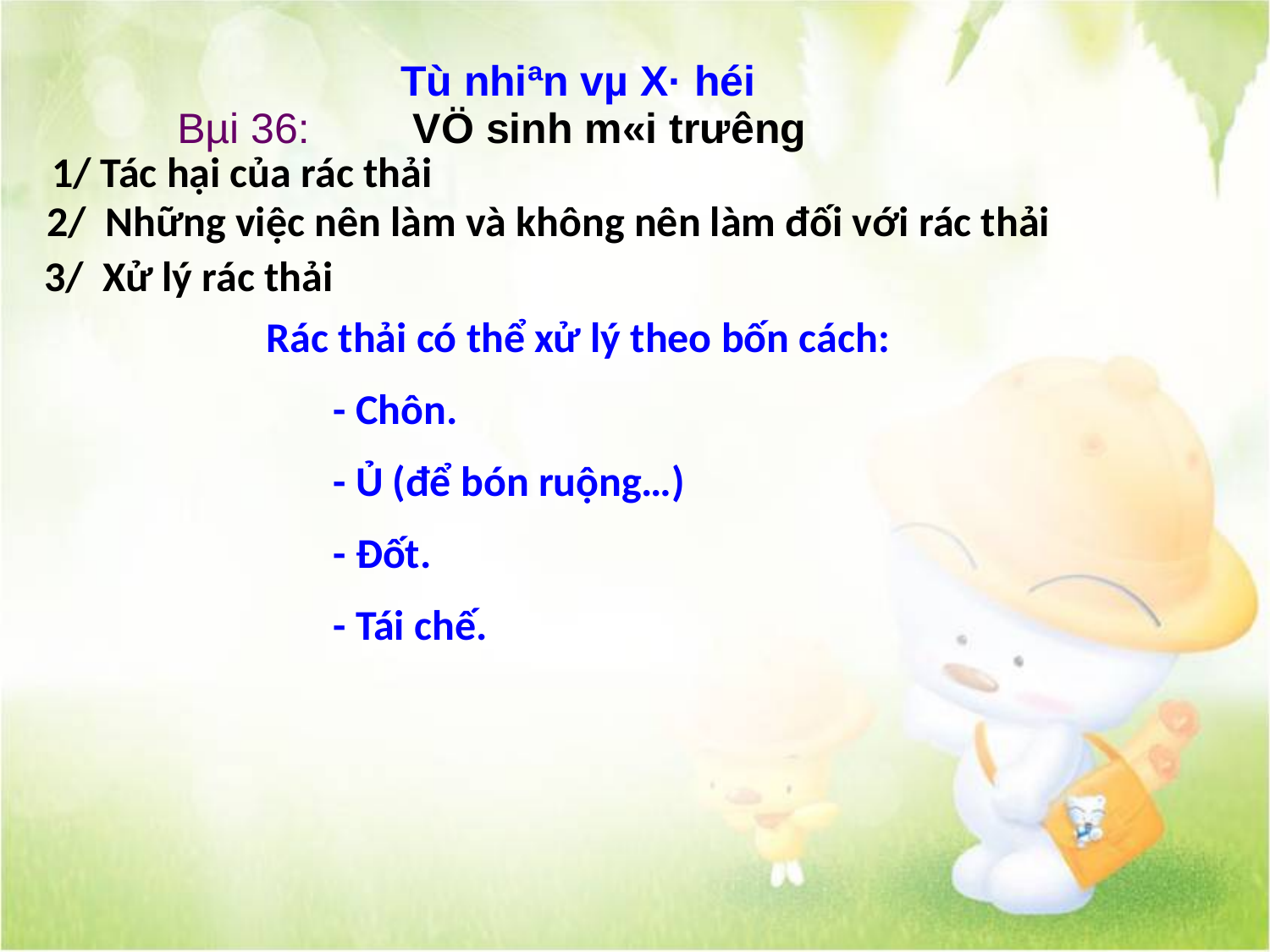

Tù nhiªn vµ X· héi

Bµi 36:
VÖ sinh m«i trư­êng
1/ Tác hại của rác thải
2/  Những việc nên làm và không nên làm đối với rác thải
3/  Xử lý rác thải
Rác thải có thể xử lý theo bốn cách:
       - Chôn.
       - Ủ (để bón ruộng…)
       - Đốt.
       - Tái chế.